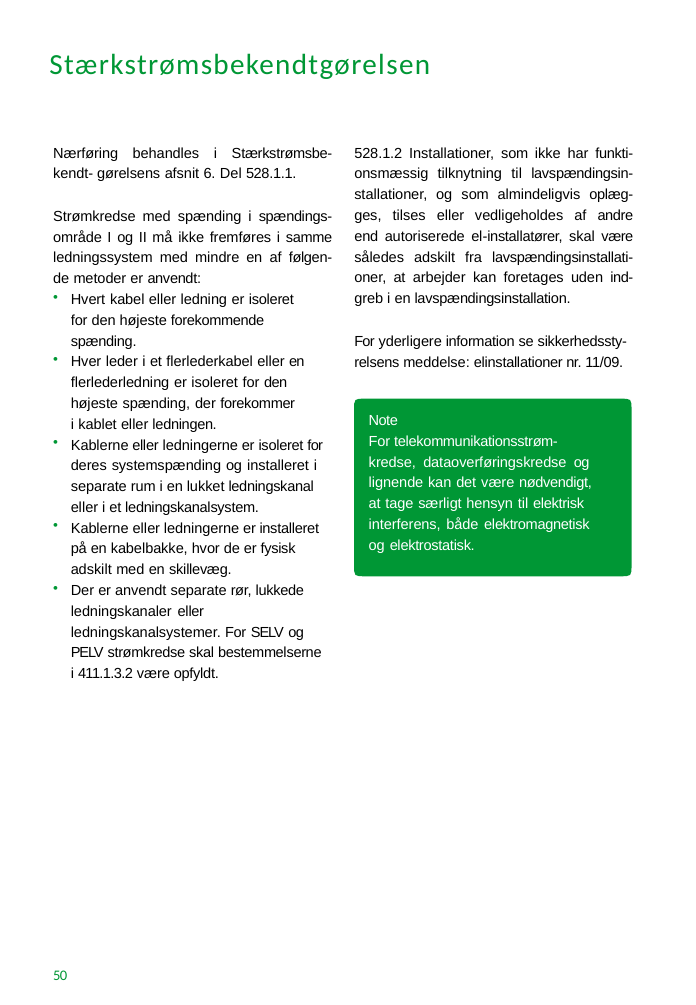

# Stærkstrømsbekendtgørelsen
Nærføring behandles i Stærkstrømsbe- kendt- gørelsens afsnit 6. Del 528.1.1.

Strømkredse med spænding i spændings- område I og II må ikke fremføres i samme ledningssystem med mindre en af følgen- de metoder er anvendt:
Hvert kabel eller ledning er isoleret for den højeste forekommende spænding.
Hver leder i et flerlederkabel eller en flerlederledning er isoleret for den højeste spænding, der forekommer
i kablet eller ledningen.
Kablerne eller ledningerne er isoleret for deres systemspænding og installeret i separate rum i en lukket ledningskanal eller i et ledningskanalsystem.
Kablerne eller ledningerne er installeret på en kabelbakke, hvor de er fysisk adskilt med en skillevæg.
Der er anvendt separate rør, lukkede ledningskanaler eller ledningskanalsystemer. For SELV og PELV strømkredse skal bestemmelserne i 411.1.3.2 være opfyldt.
528.1.2 Installationer, som ikke har funkti- onsmæssig tilknytning til lavspændingsin- stallationer, og som almindeligvis oplæg- ges, tilses eller vedligeholdes af andre end autoriserede el-installatører, skal være således adskilt fra lavspændingsinstallati- oner, at arbejder kan foretages uden ind- greb i en lavspændingsinstallation.

For yderligere information se sikkerhedssty- relsens meddelse: elinstallationer nr. 11/09.

Note
For telekommunikationsstrøm- kredse, dataoverføringskredse og lignende kan det være nødvendigt, at tage særligt hensyn til elektrisk interferens, både elektromagnetisk og elektrostatisk.
50